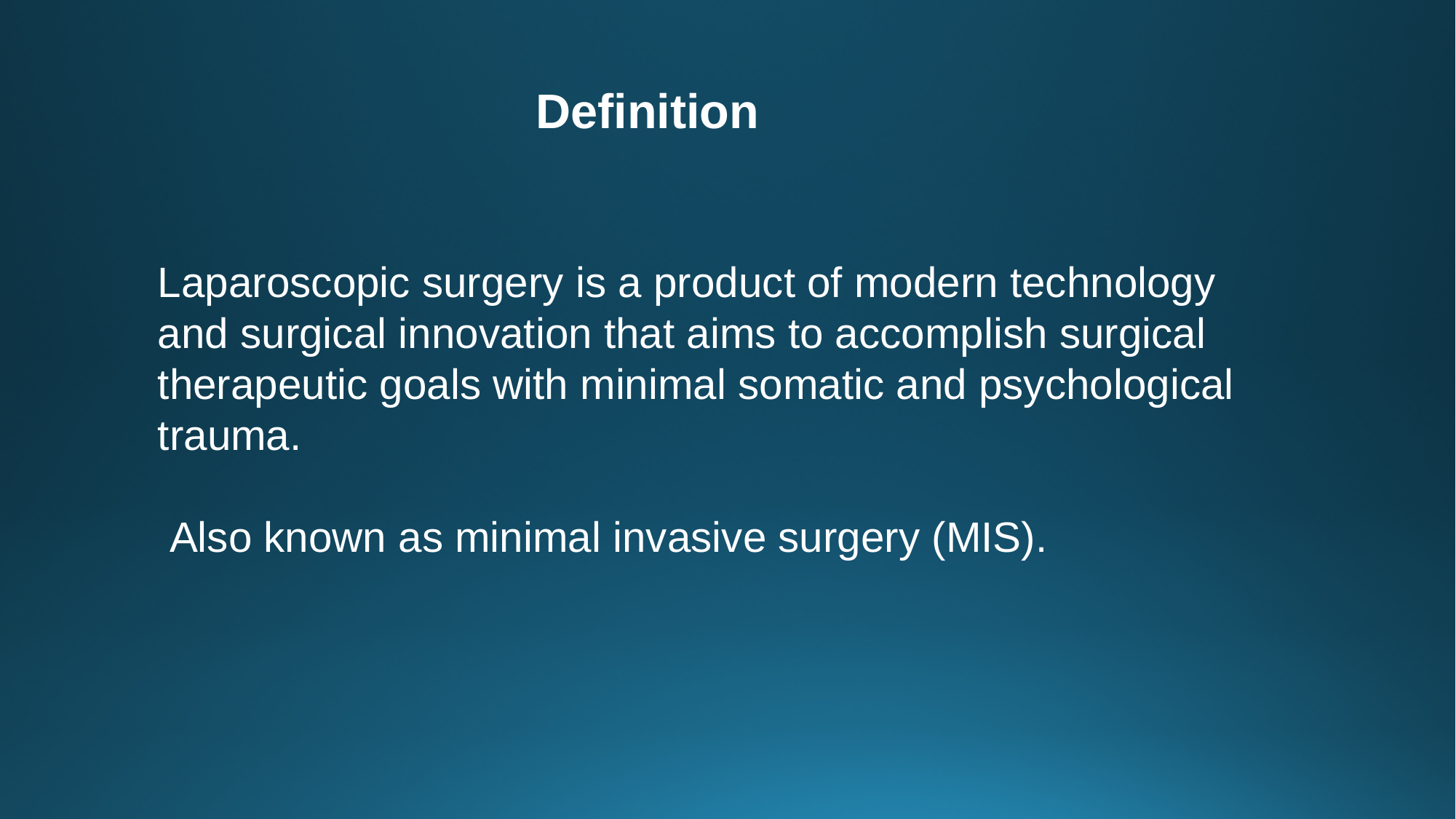

Definition
Laparoscopic surgery is a product of modern technology and surgical innovation that aims to accomplish surgical therapeutic goals with minimal somatic and psychological trauma.

 Also known as minimal invasive surgery (MIS).